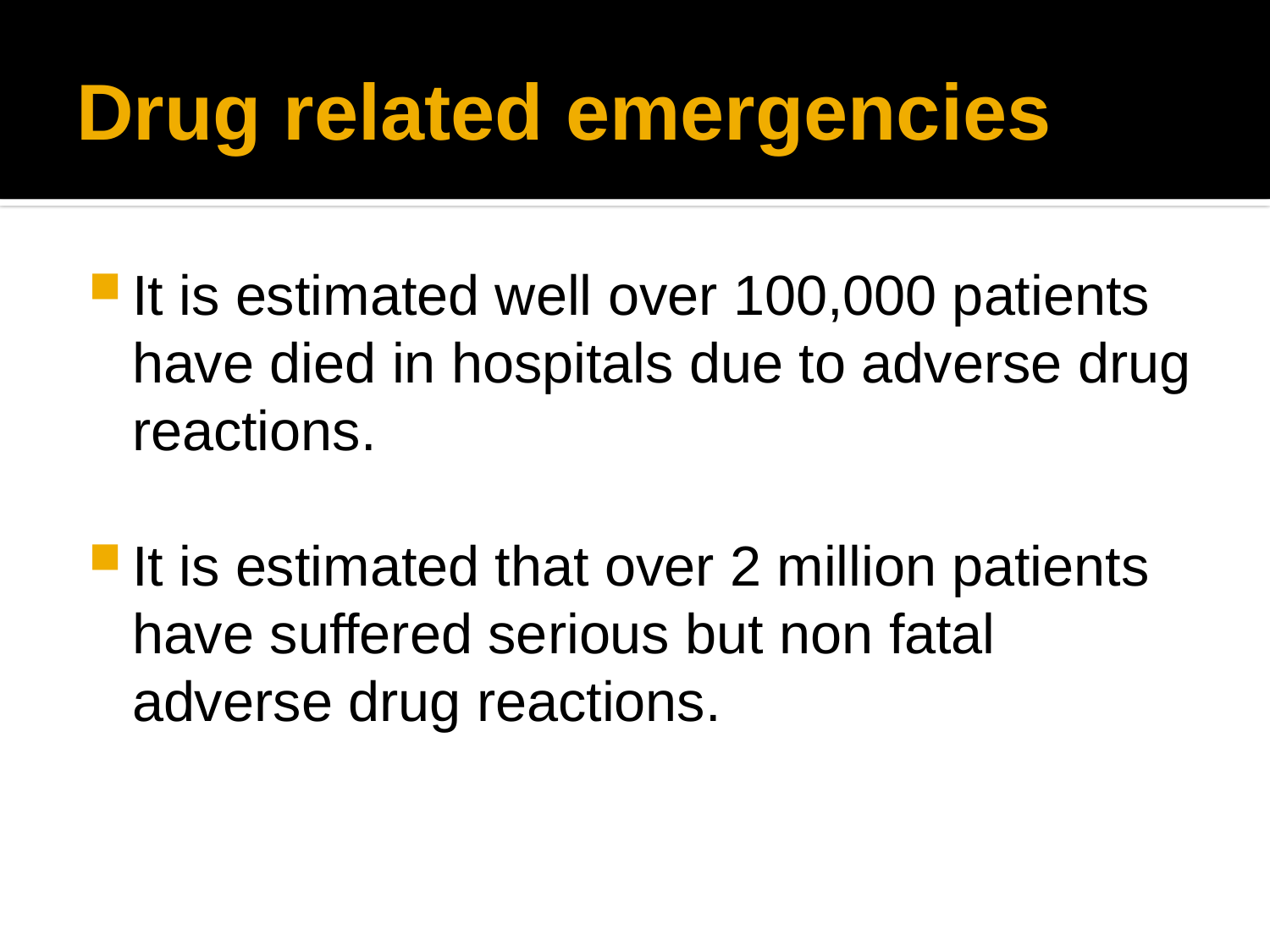

# Drug related emergencies
It is estimated well over 100,000 patients have died in hospitals due to adverse drug reactions.

It is estimated that over 2 million patients have suffered serious but non fatal adverse drug reactions.